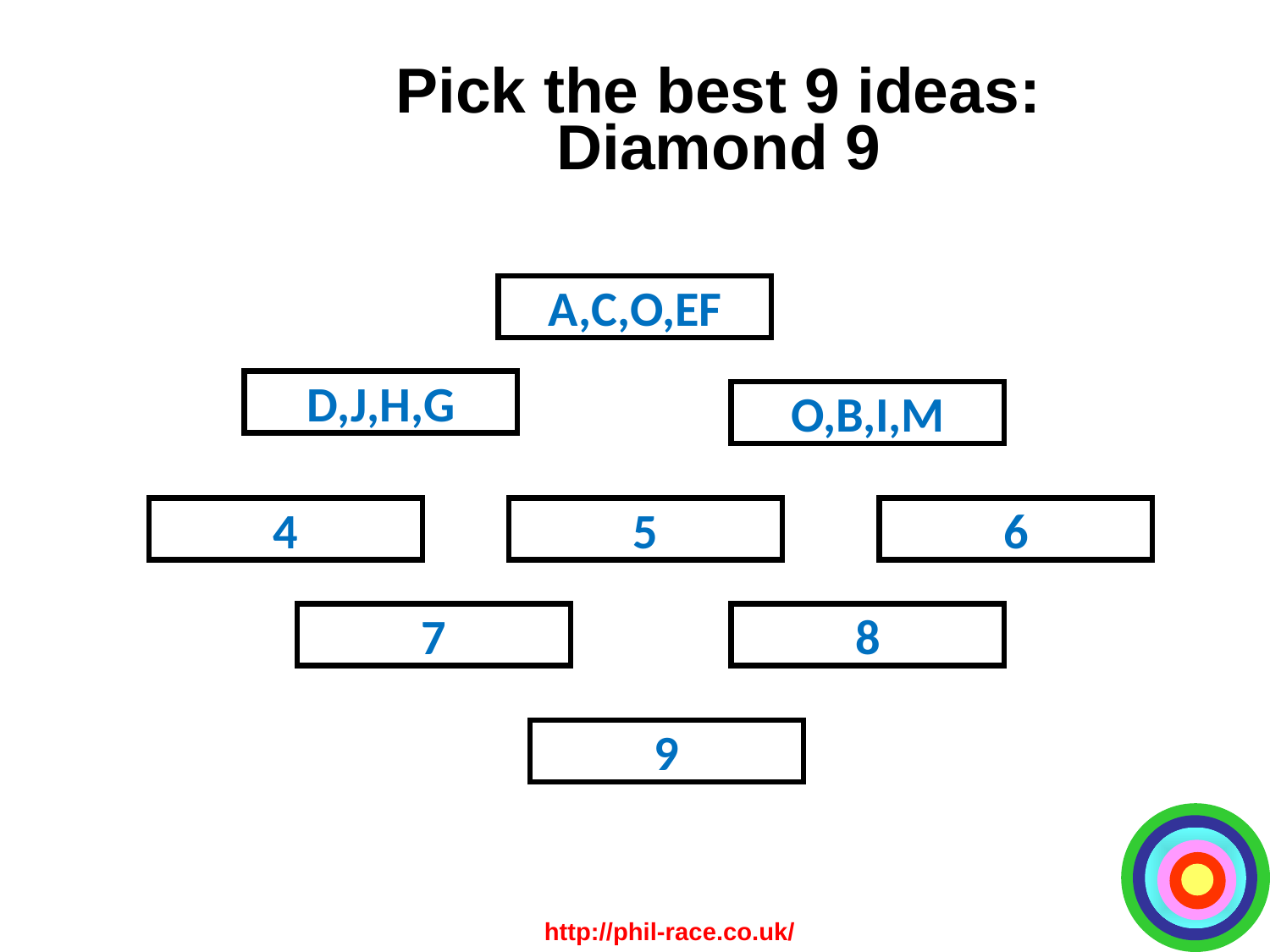

Pick the best 9 ideas:
Diamond 9
A,C,O,EF
D,J,H,G
O,B,I,M
4
5
6
7
8
9